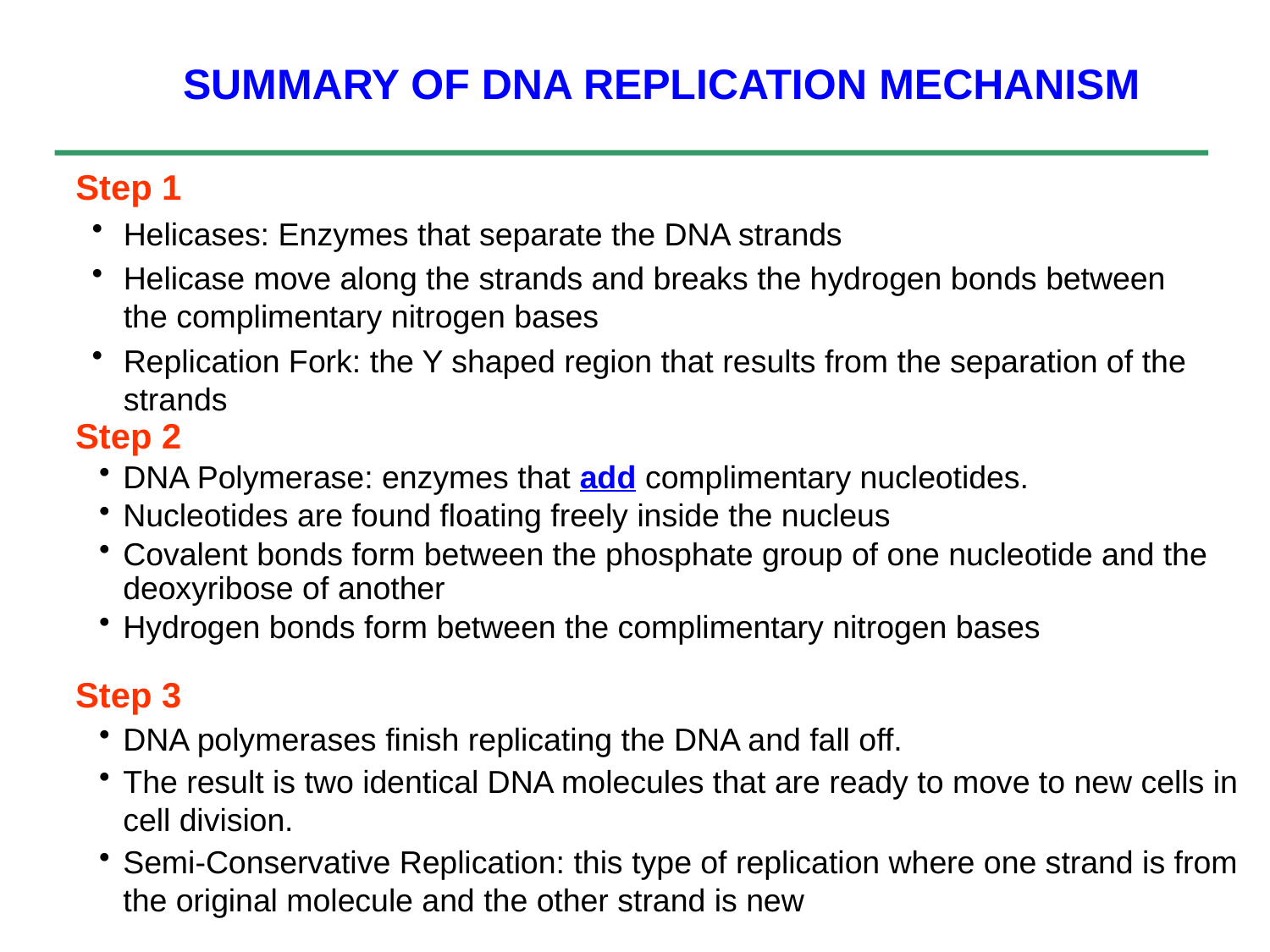

SUMMARY OF DNA REPLICATION MECHANISM

Step 1
Helicases: Enzymes that separate the DNA strands
Helicase move along the strands and breaks the hydrogen bonds between the complimentary nitrogen bases
Replication Fork: the Y shaped region that results from the separation of the strands
Step 2
DNA Polymerase: enzymes that add complimentary nucleotides.
Nucleotides are found floating freely inside the nucleus
Covalent bonds form between the phosphate group of one nucleotide and the deoxyribose of another
Hydrogen bonds form between the complimentary nitrogen bases
Step 3
DNA polymerases finish replicating the DNA and fall off.
The result is two identical DNA molecules that are ready to move to new cells in cell division.
Semi-Conservative Replication: this type of replication where one strand is from the original molecule and the other strand is new